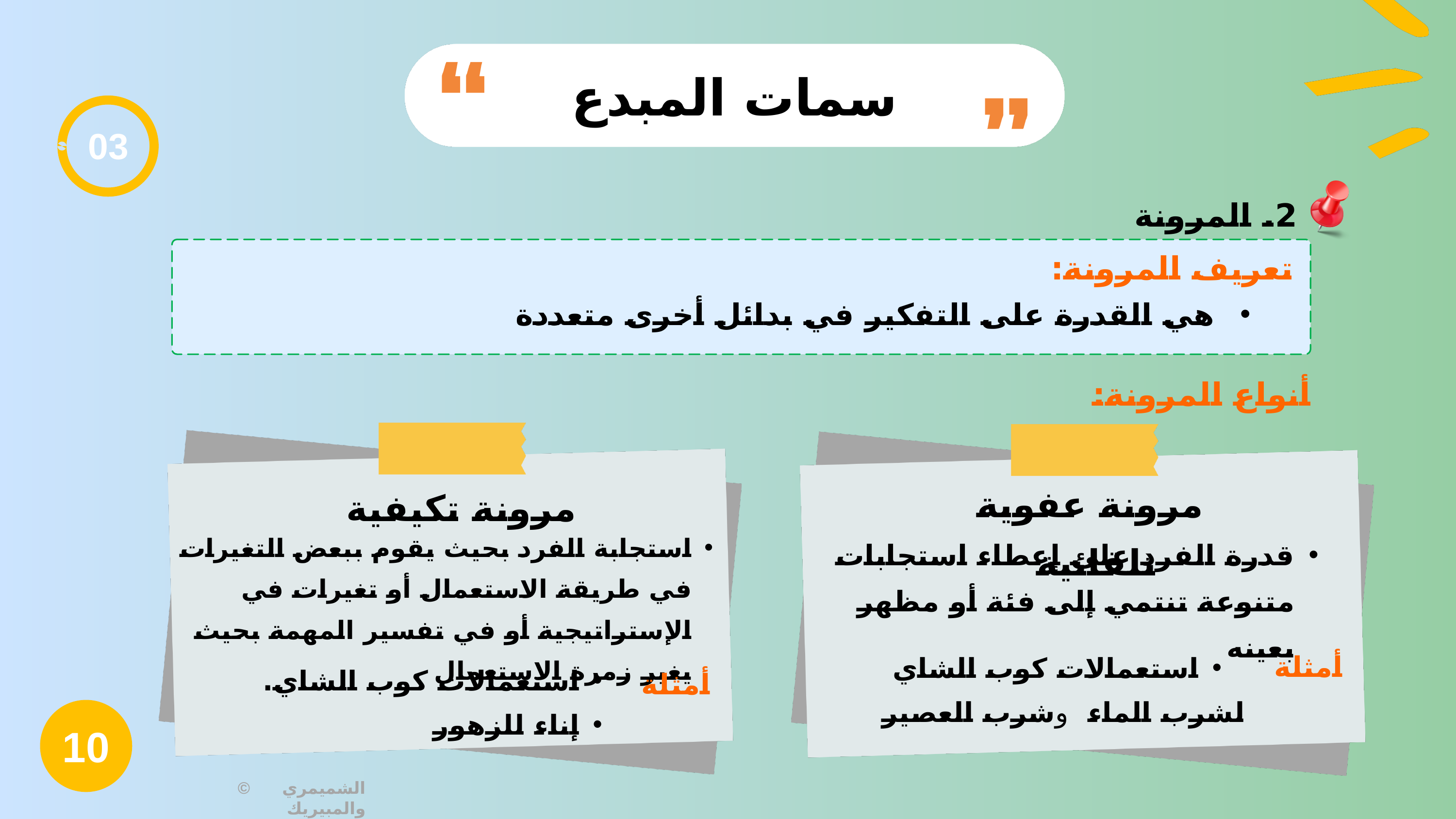

سمات المبدع

03

2. المرونة
تعريف المرونة:

 هي القدرة على التفكير في بدائل أخرى متعددة
أنواع المرونة:

مرونة عفوية تلقائية
مرونة تكيفية
استجابة الفرد بحيث يقوم ببعض التغيرات في طريقة الاستعمال أو تغيرات في الإستراتيجية أو في تفسير المهمة بحيث يغير زمرة الاستعمال
قدرة الفرد على إعطاء استجابات متنوعة تنتمي إلى فئة أو مظهر بعينه
أمثلة
استعمالات كوب الشاي
لشرب الماء  وشرب العصير
استعمالات كوب الشاي.
إناء للزهور
أمثلة

10
©       الشميمري والمبيريك